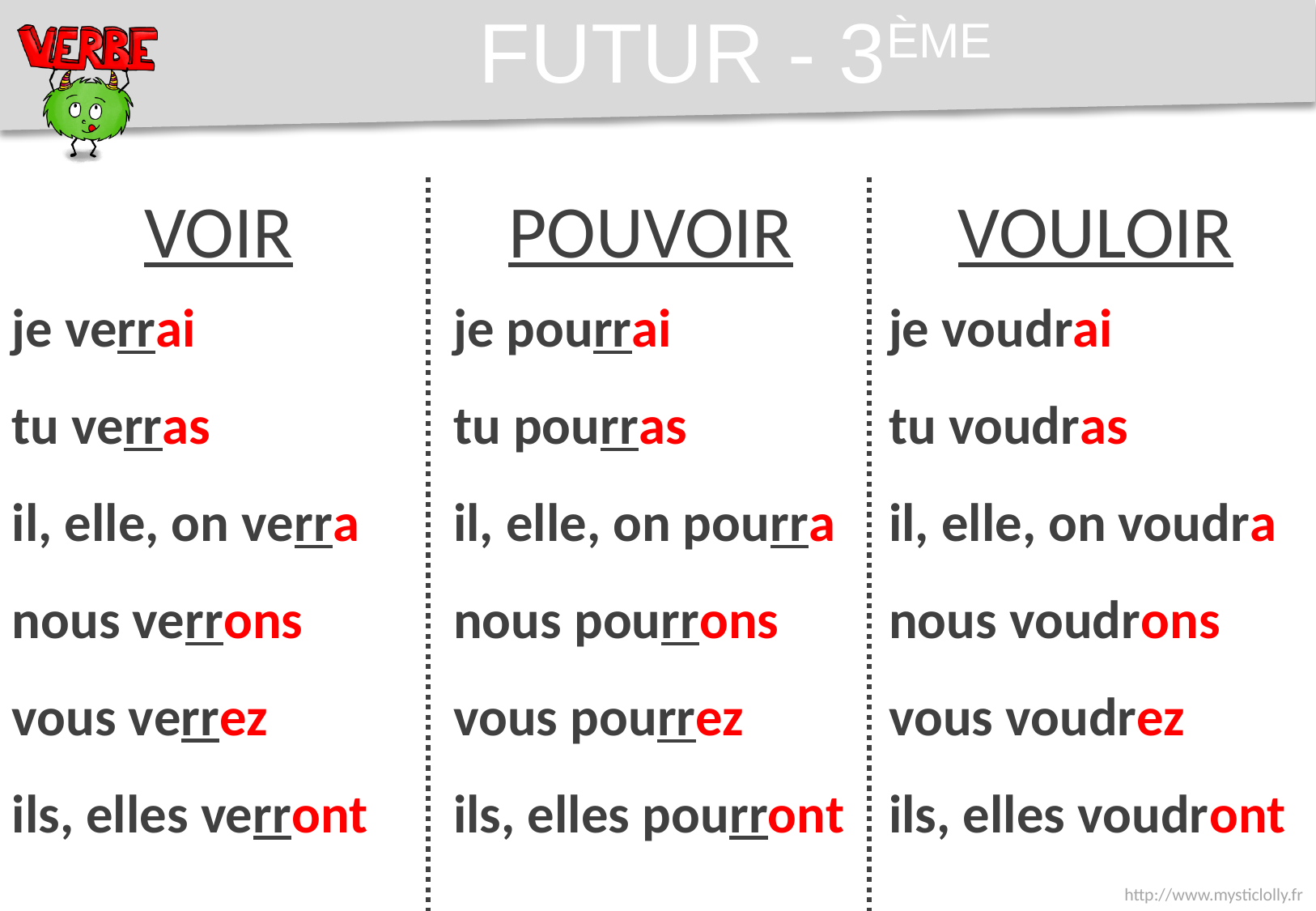

FUTUR - 3ÈME
VOIR
POUVOIR
VOULOIR
je pourrai
tu pourras
il, elle, on pourra
nous pourrons
vous pourrez
ils, elles pourront

je verrai
tu verras
il, elle, on verra
nous verrons
vous verrez
ils, elles verront
je voudrai
tu voudras
il, elle, on voudra
nous voudrons
vous voudrez
ils, elles voudront